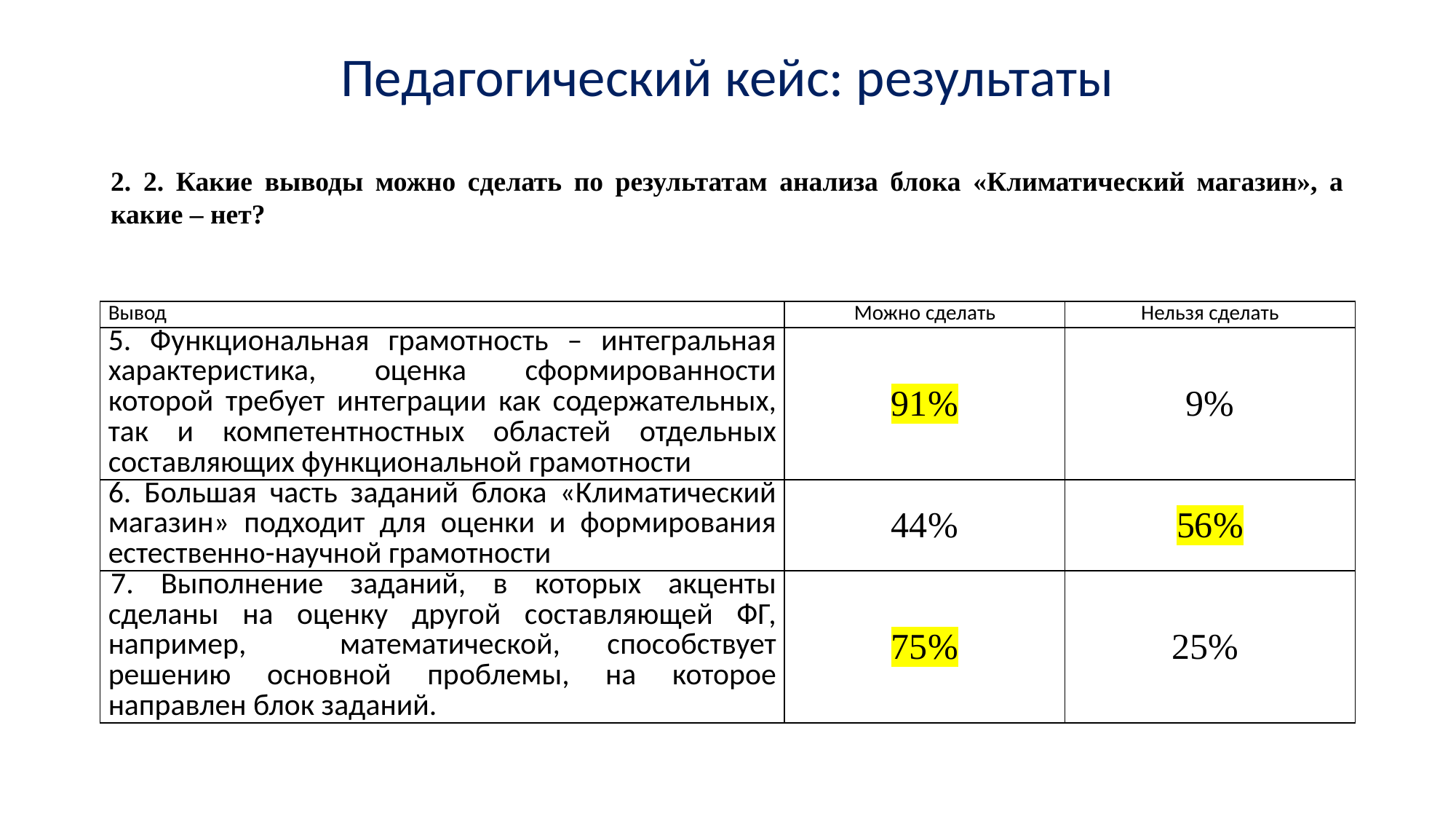

# Педагогический кейс: результаты
2. 2. Какие выводы можно сделать по результатам анализа блока «Климатический магазин», а какие – нет?
| Вывод | Можно сделать | Нельзя сделать |
| --- | --- | --- |
| 5. Функциональная грамотность – интегральная характеристика, оценка сформированности которой требует интеграции как содержательных, так и компетентностных областей отдельных составляющих функциональной грамотности | 91% | 9% |
| 6. Большая часть заданий блока «Климатический магазин» подходит для оценки и формирования естественно-научной грамотности | 44% | 56% |
| 7. Выполнение заданий, в которых акценты сделаны на оценку другой составляющей ФГ, например, математической, способствует решению основной проблемы, на которое направлен блок заданий. | 75% | 25% |